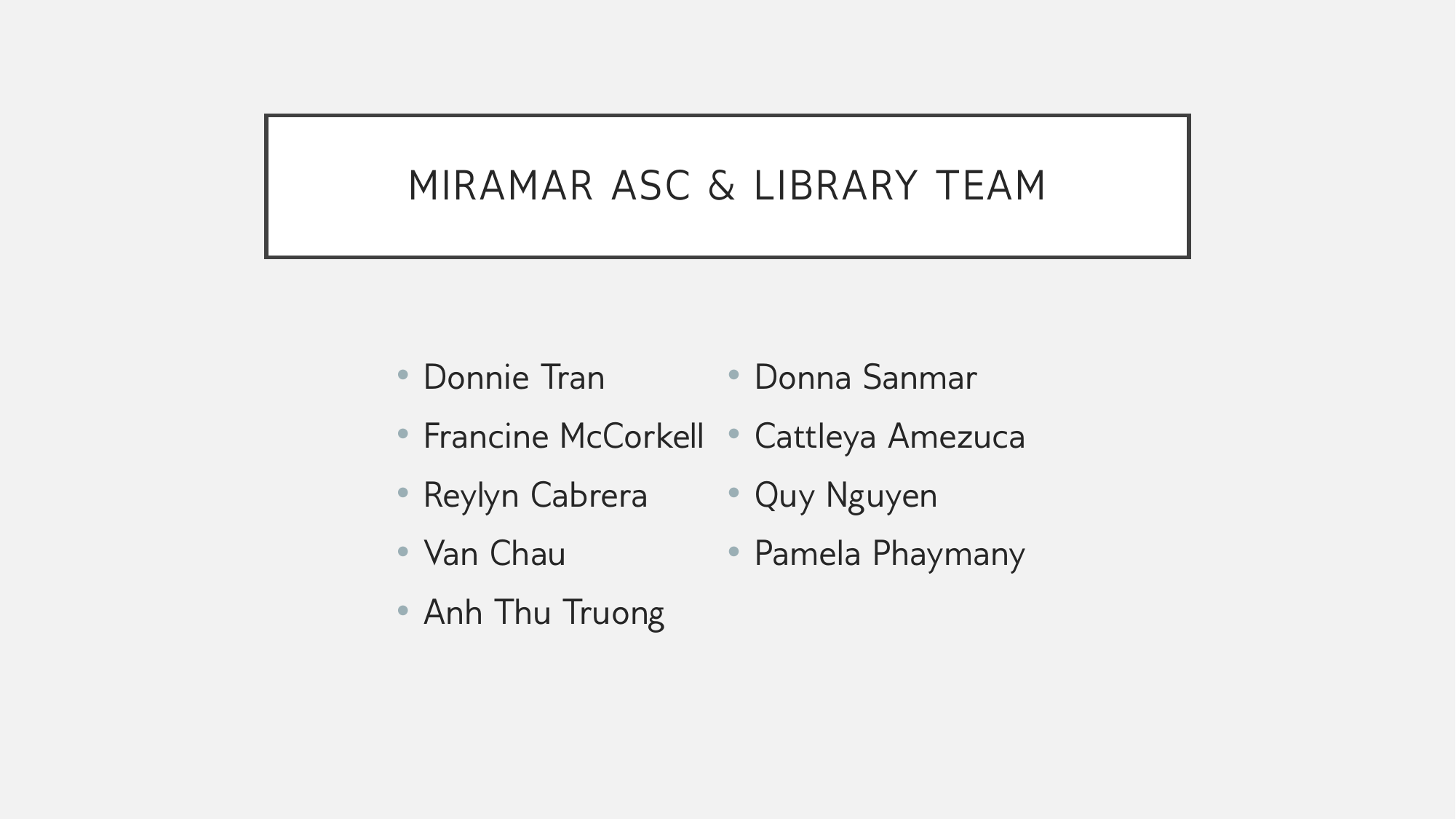

# Miramar ASC & Library Team
Donnie Tran
Francine McCorkell
Reylyn Cabrera
Van Chau
Anh Thu Truong
Donna Sanmar
Cattleya Amezuca
Quy Nguyen
Pamela Phaymany